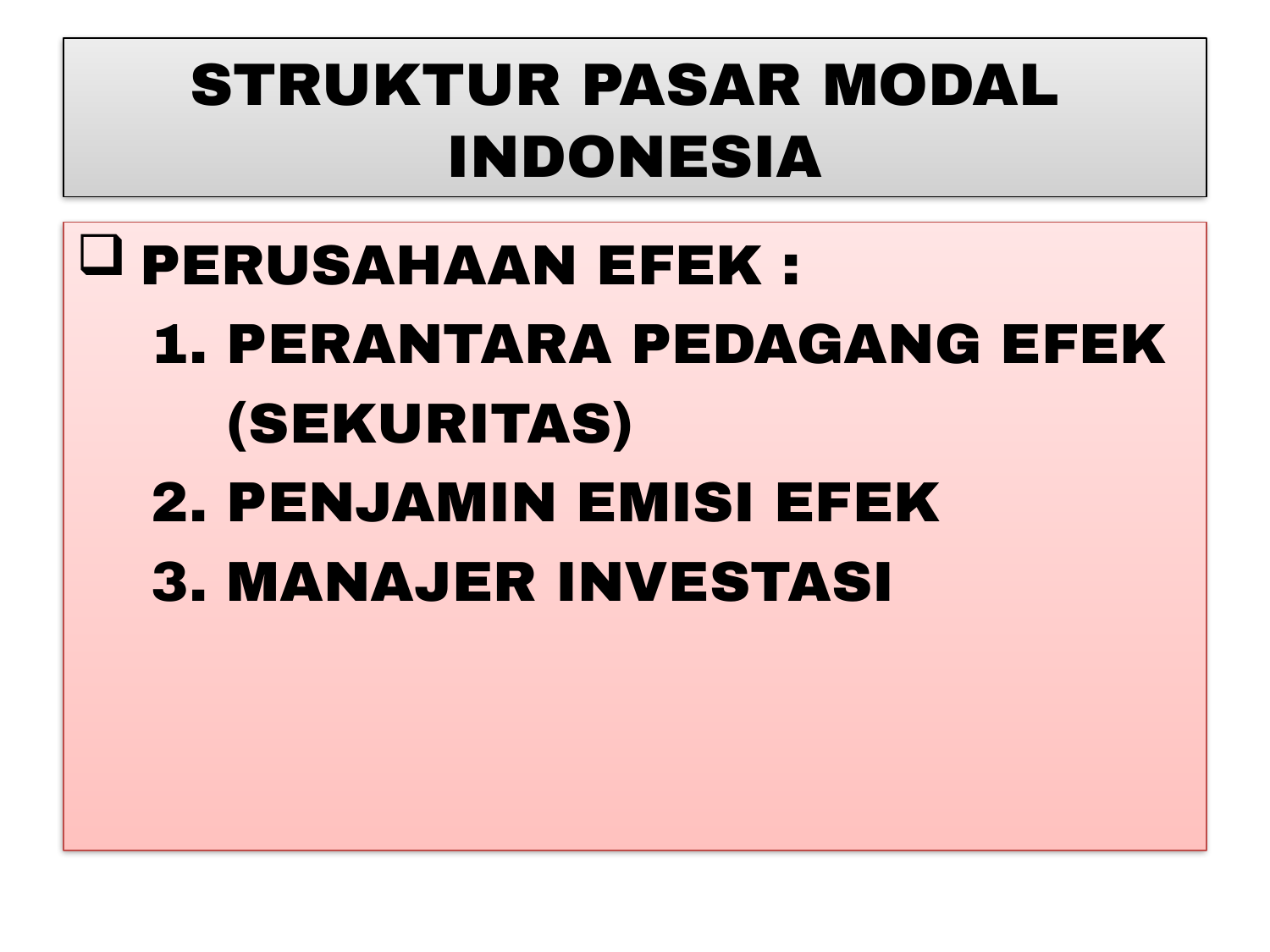

# STRUKTUR PASAR MODAL INDONESIA
 PERUSAHAAN EFEK :
    1. PERANTARA PEDAGANG EFEK
        (SEKURITAS)
    2. PENJAMIN EMISI EFEK
    3. MANAJER INVESTASI